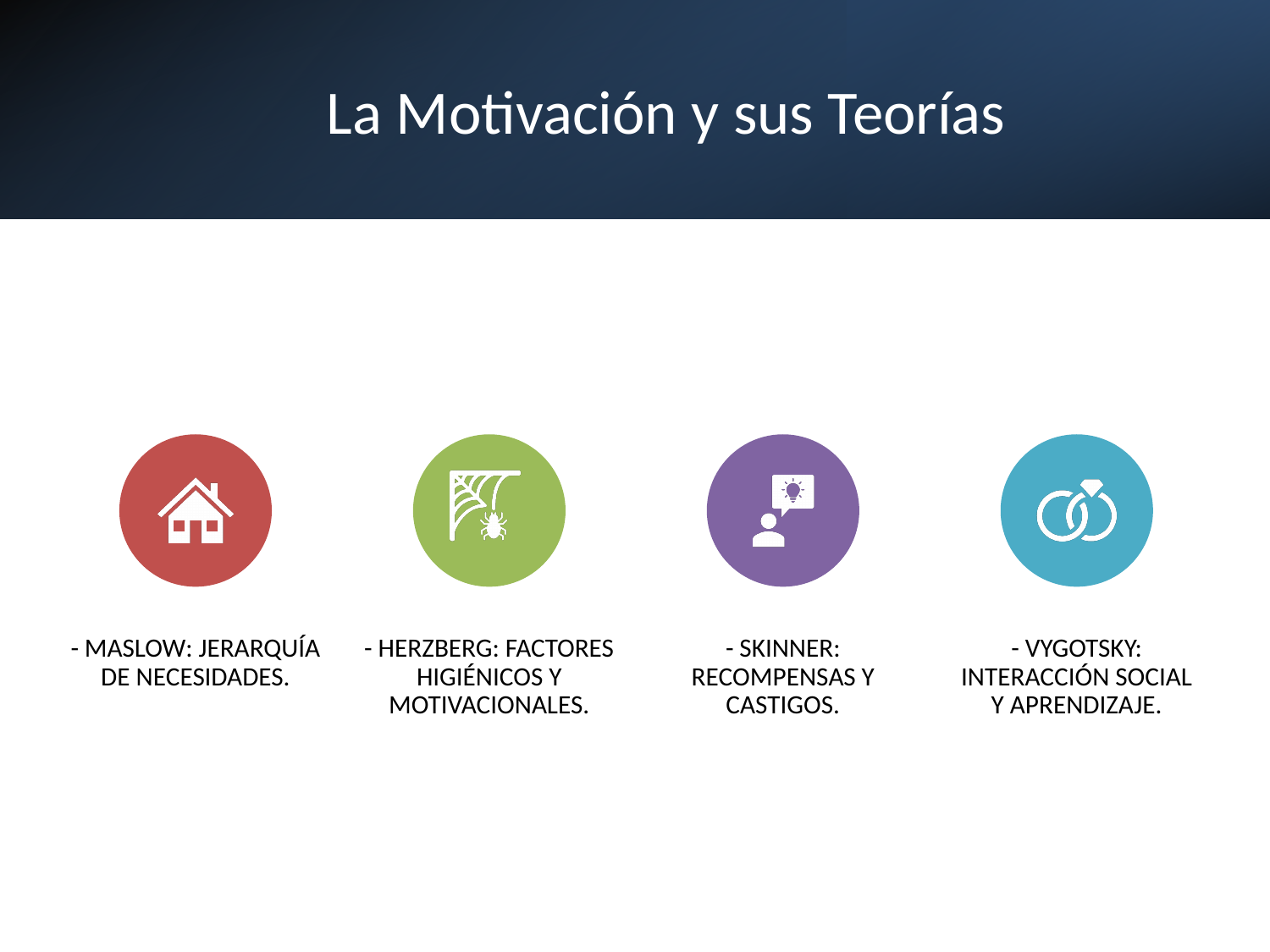

# La Motivación y sus Teorías
- Maslow: Jerarquía de necesidades.
- Herzberg: Factores higiénicos y motivacionales.
- Skinner: Recompensas y castigos.
- Vygotsky: Interacción social y aprendizaje.